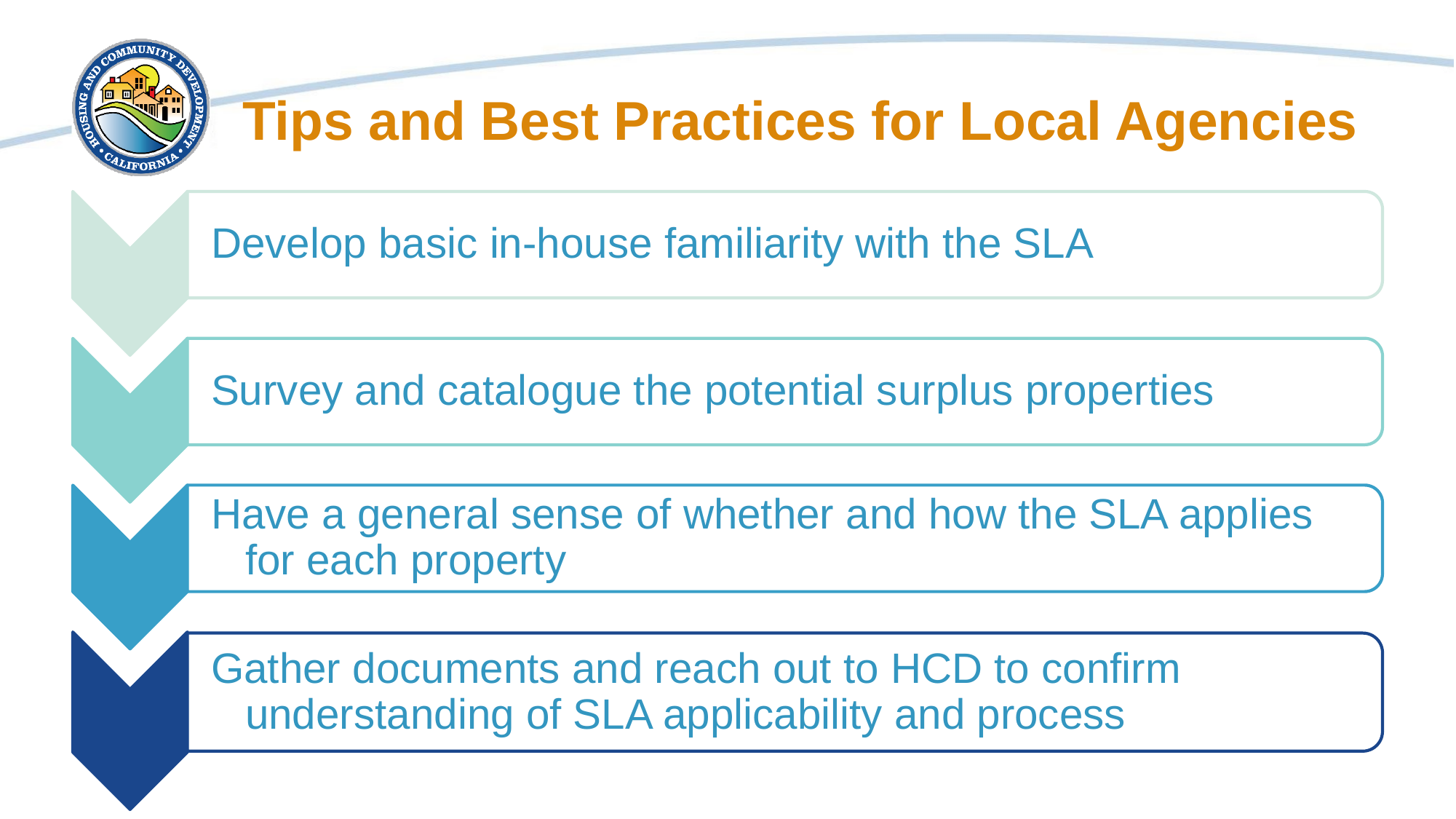

# Tips and Best Practices for Local Agencies

Develop basic in-house familiarity with the SLA

Survey and catalogue the potential surplus properties

Have a general sense of whether and how the SLA applies for each property

Gather documents and reach out to HCD to confirm understanding of SLA applicability and process